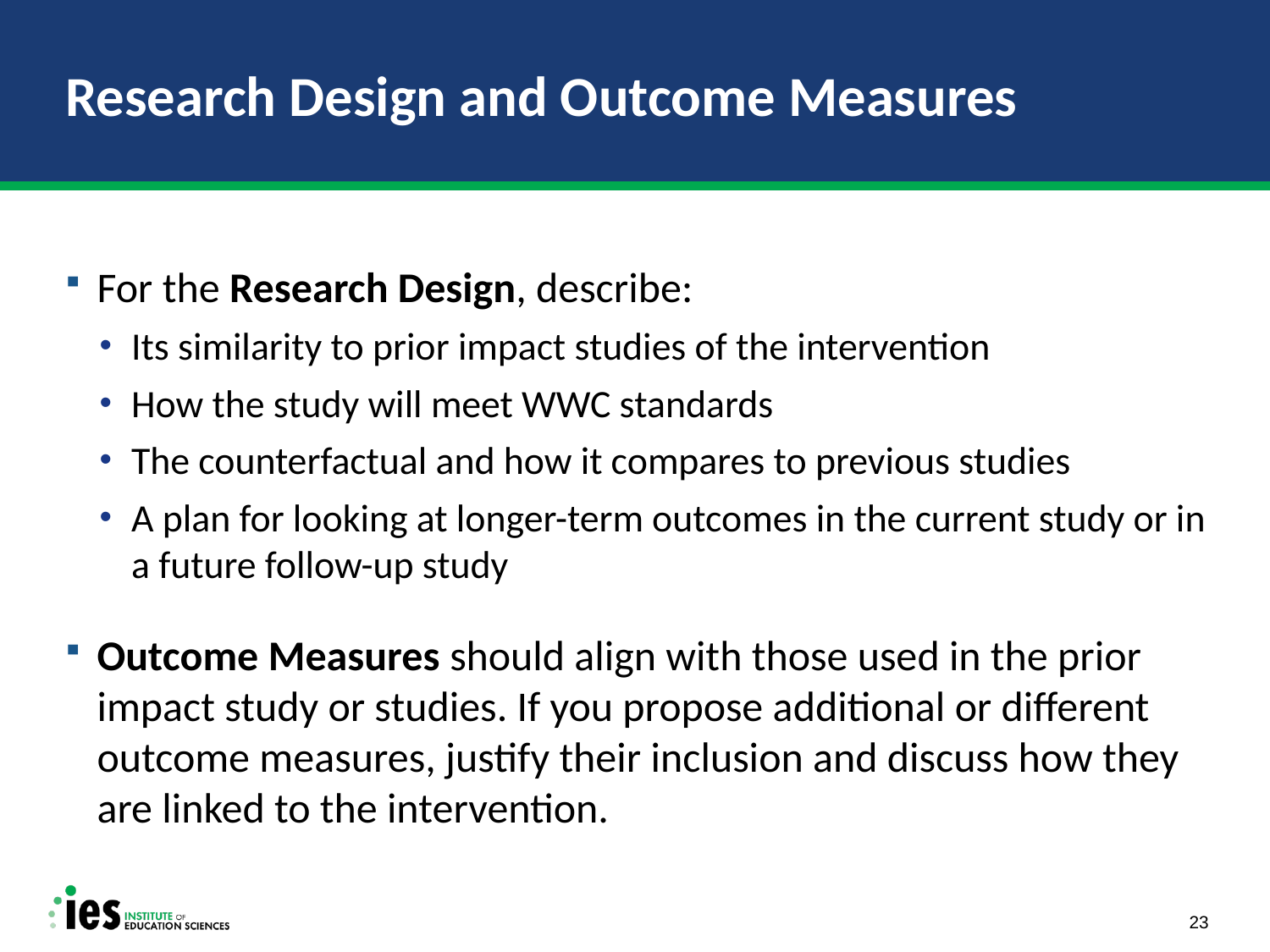

# Research Design and Outcome Measures
For the Research Design, describe:
Its similarity to prior impact studies of the intervention
How the study will meet WWC standards
The counterfactual and how it compares to previous studies
A plan for looking at longer-term outcomes in the current study or in a future follow-up study
Outcome Measures should align with those used in the prior impact study or studies. If you propose additional or different outcome measures, justify their inclusion and discuss how they are linked to the intervention.
23